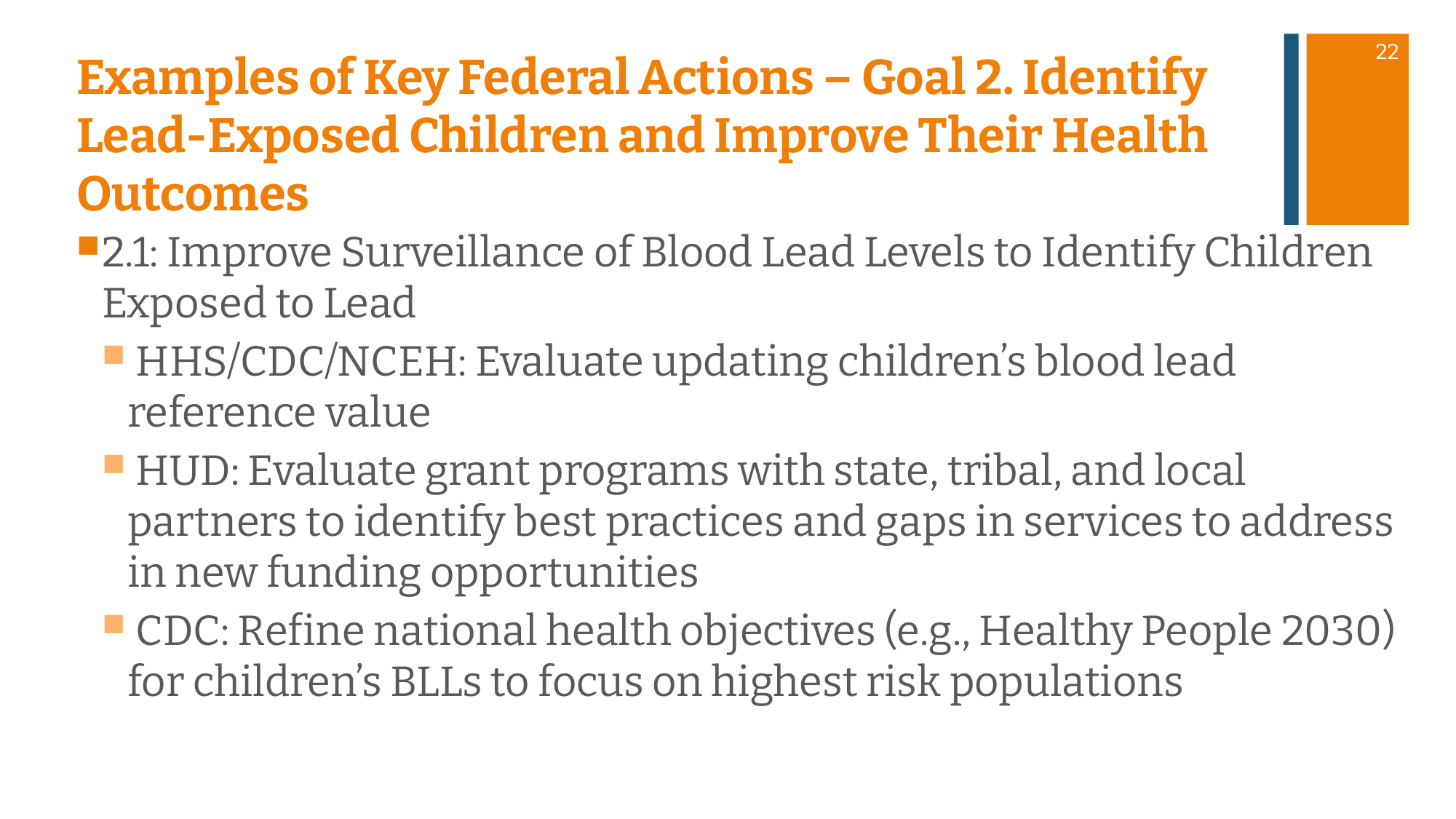

22
# Examples of Key Federal Actions – Goal 2. Identify Lead-Exposed Children and Improve Their Health Outcomes
2.1: Improve Surveillance of Blood Lead Levels to Identify Children Exposed to Lead
 HHS/CDC/NCEH: Evaluate updating children’s blood lead reference value
 HUD: Evaluate grant programs with state, tribal, and local partners to identify best practices and gaps in services to address in new funding opportunities
 CDC: Refine national health objectives (e.g., Healthy People 2030) for children’s BLLs to focus on highest risk populations